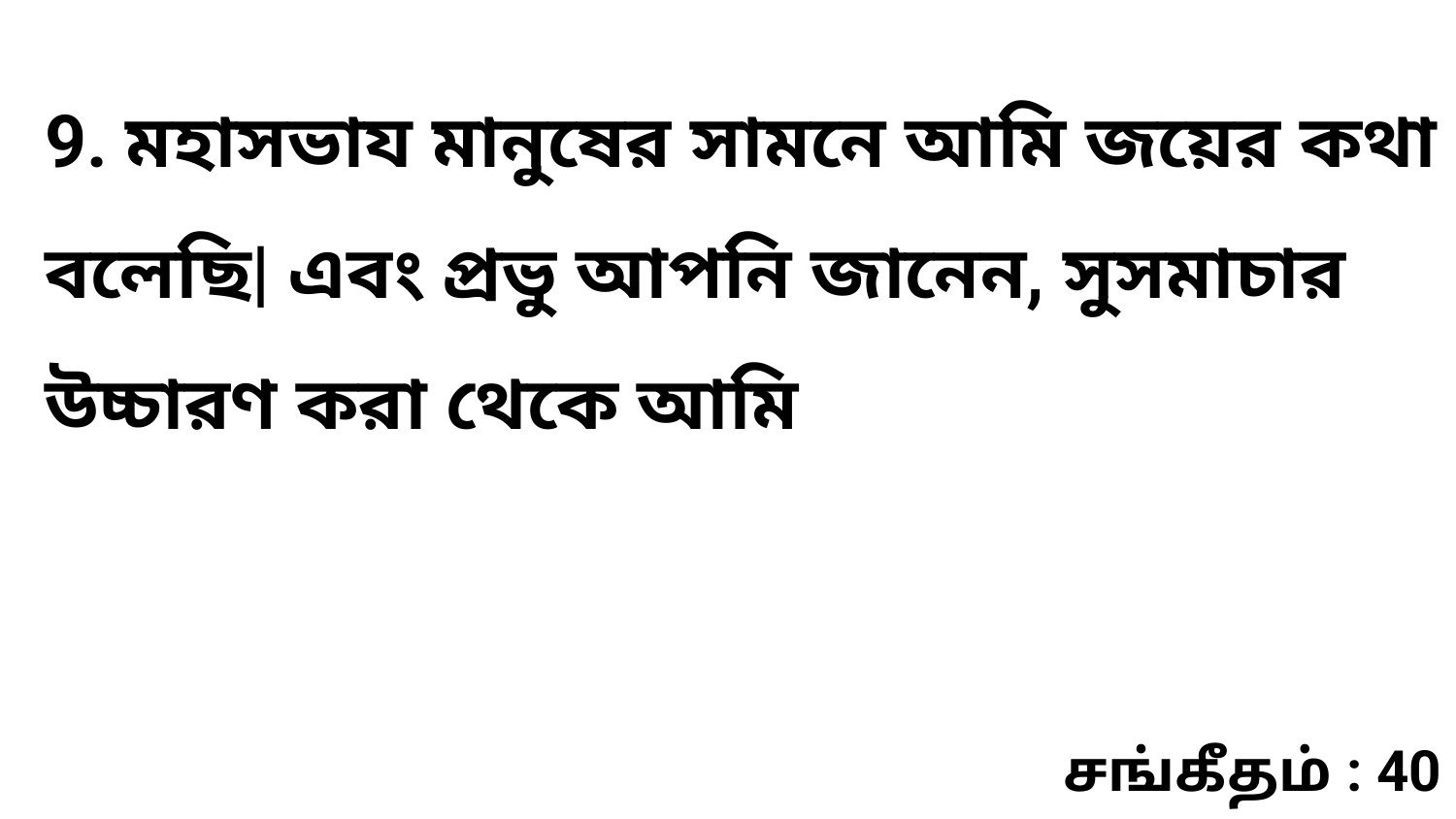

9. মহাসভায মানুষের সামনে আমি জয়ের কথা বলেছি| এবং প্রভু আপনি জানেন, সুসমাচার উচ্চারণ করা থেকে আমি
சங்கீதம் : 40